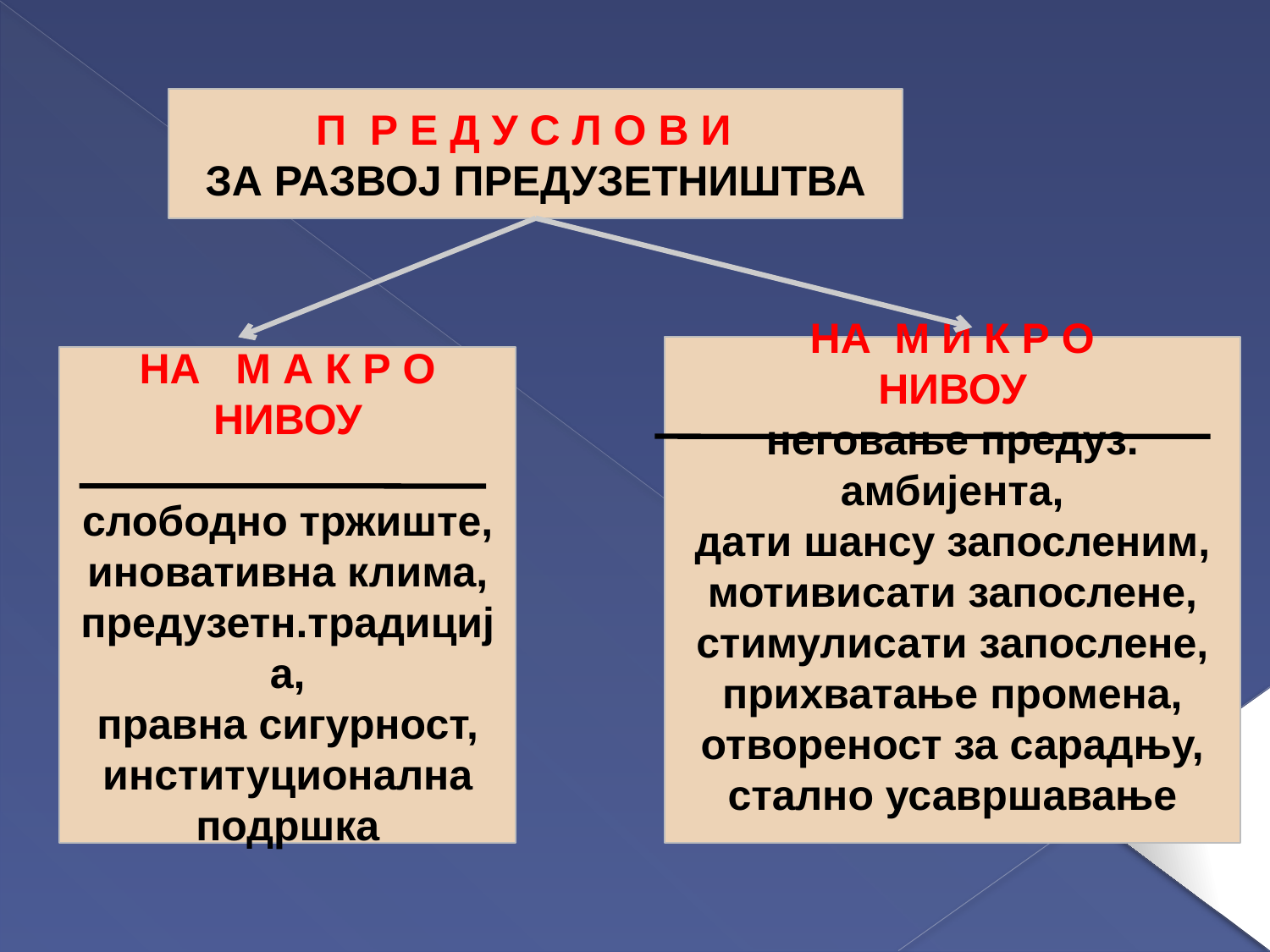

П  Р Е Д У С Л О В И
ЗА РАЗВОЈ ПРЕДУЗЕТНИШТВА

НА  М И К Р О
НИВОУ
неговање предуз. амбијента,
дати шансу запосленим,
мотивисати запослене,
стимулисати запослене,
прихватање промена,
отвореност за сарадњу,
стално усавршавање

НА   М А К Р О
НИВОУ

слободно тржиште,
иновативна клима,
предузетн.традиција,
правна сигурност,
институционална подршка

34